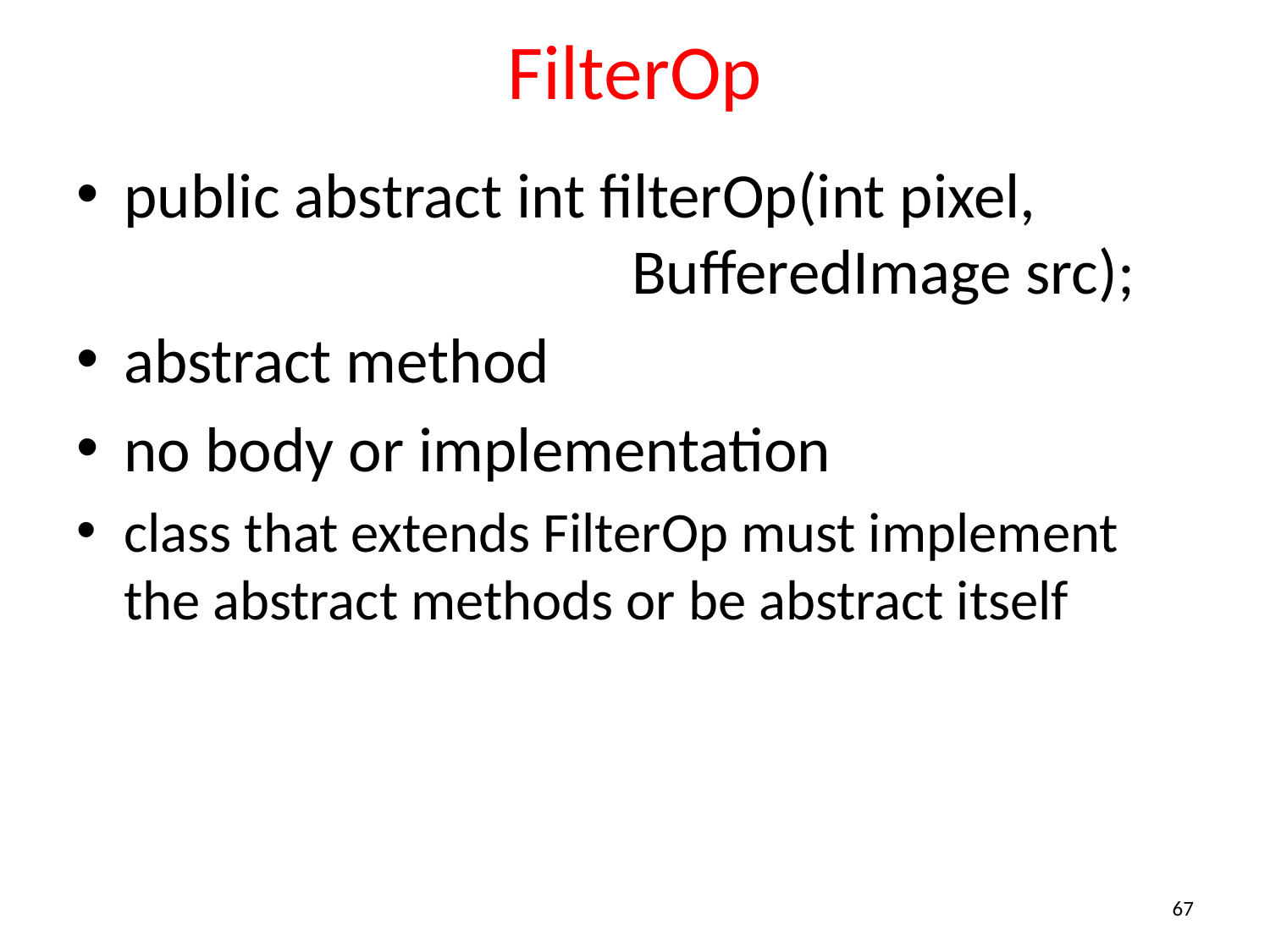

# FilterOp
public abstract int filterOp(int pixel,
				BufferedImage src);
abstract method
no body or implementation
class that extends FilterOp must implement the abstract methods or be abstract itself

67